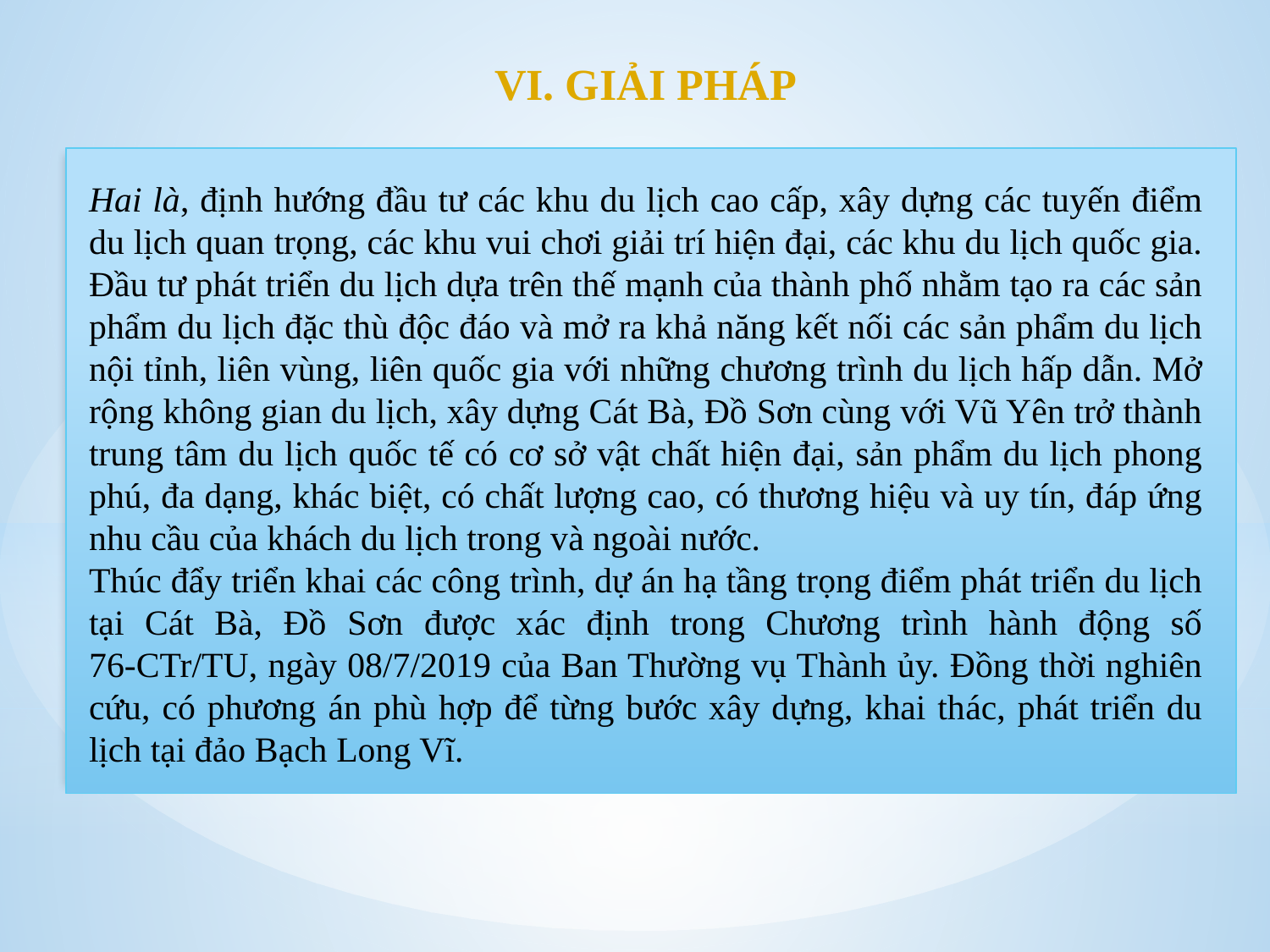

VI. GIẢI PHÁP

Hai là, định hướng đầu tư các khu du lịch cao cấp, xây dựng các tuyến điểm du lịch quan trọng, các khu vui chơi giải trí hiện đại, các khu du lịch quốc gia. Đầu tư phát triển du lịch dựa trên thế mạnh của thành phố nhằm tạo ra các sản phẩm du lịch đặc thù độc đáo và mở ra khả năng kết nối các sản phẩm du lịch nội tỉnh, liên vùng, liên quốc gia với những chương trình du lịch hấp dẫn. Mở rộng không gian du lịch, xây dựng Cát Bà, Đồ Sơn cùng với Vũ Yên trở thành trung tâm du lịch quốc tế có cơ sở vật chất hiện đại, sản phẩm du lịch phong phú, đa dạng, khác biệt, có chất lượng cao, có thương hiệu và uy tín, đáp ứng nhu cầu của khách du lịch trong và ngoài nước.
Thúc đẩy triển khai các công trình, dự án hạ tầng trọng điểm phát triển du lịch tại Cát Bà, Đồ Sơn được xác định trong Chương trình hành động số 76-CTr/TU, ngày 08/7/2019 của Ban Thường vụ Thành ủy. Đồng thời nghiên cứu, có phương án phù hợp để từng bước xây dựng, khai thác, phát triển du lịch tại đảo Bạch Long Vĩ.